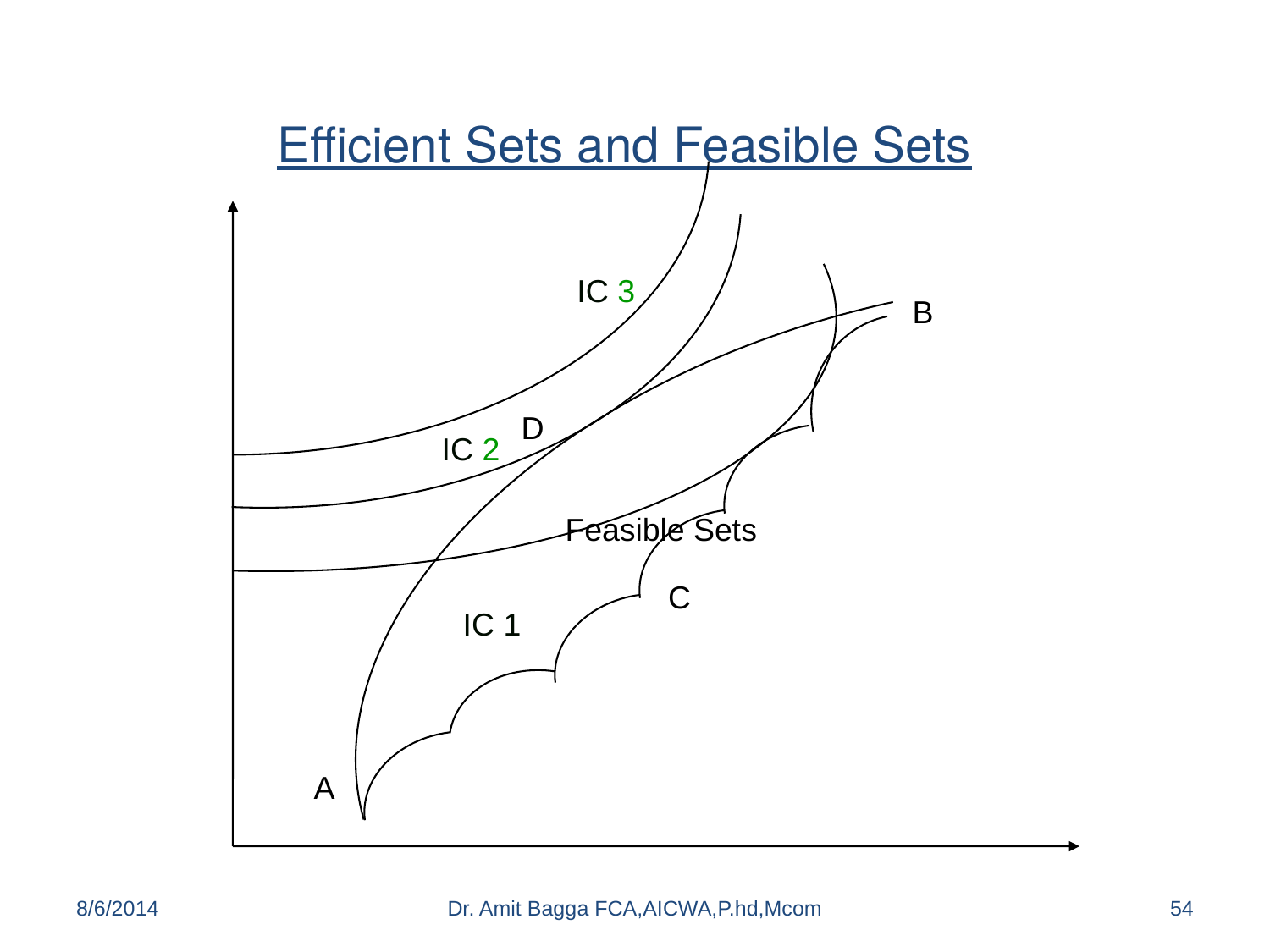

Efficient Sets and Feasible Sets

IC 3
B

D
IC 2

Feasible Sets

C
IC 1

A

8/6/2014
Dr. Amit Bagga FCA,AICWA,P.hd,Mcom
54